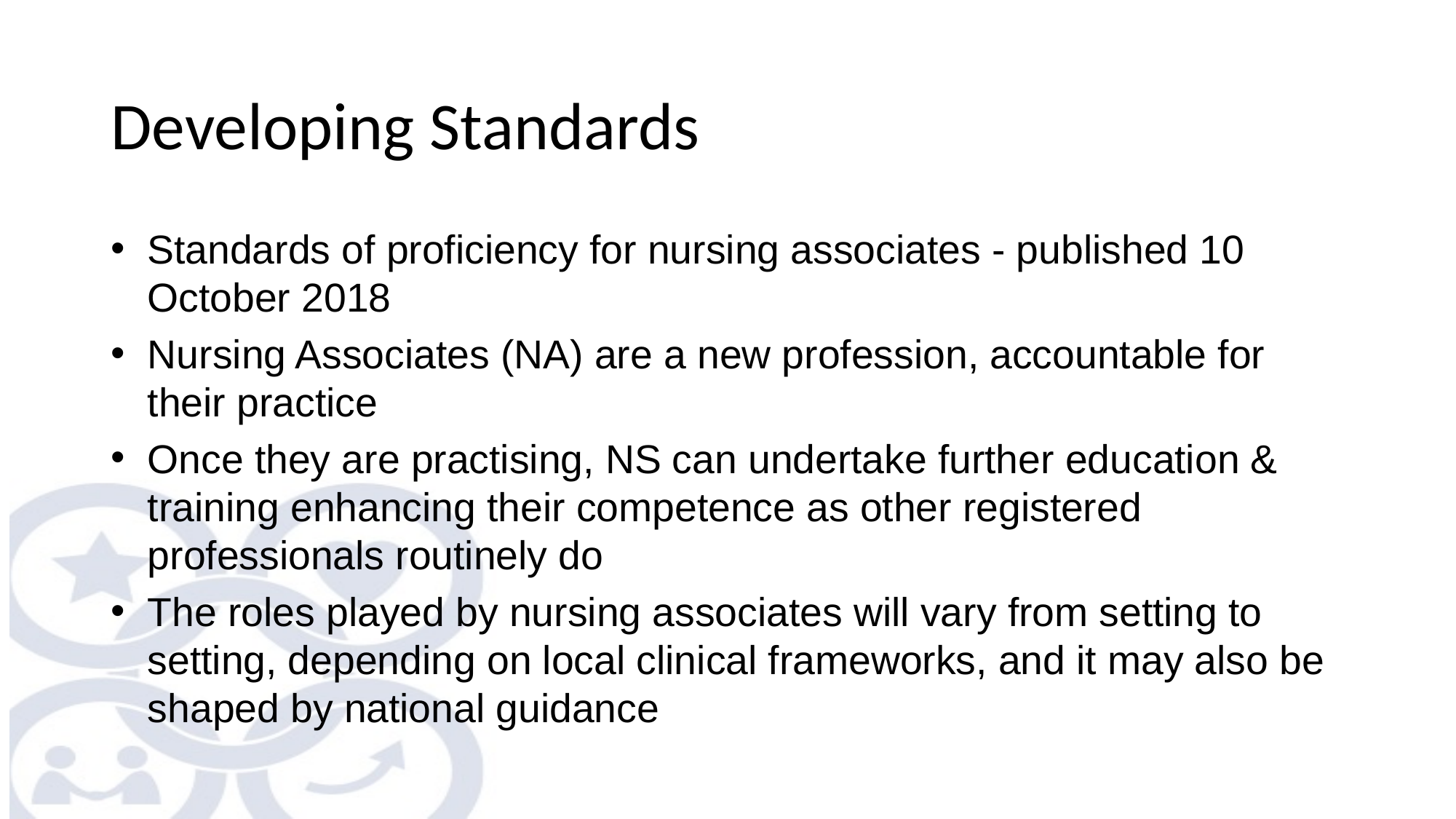

# Developing Standards
Standards of proficiency for nursing associates - published 10 October 2018
Nursing Associates (NA) are a new profession, accountable for their practice
Once they are practising, NS can undertake further education & training enhancing their competence as other registered professionals routinely do
The roles played by nursing associates will vary from setting to setting, depending on local clinical frameworks, and it may also be shaped by national guidance